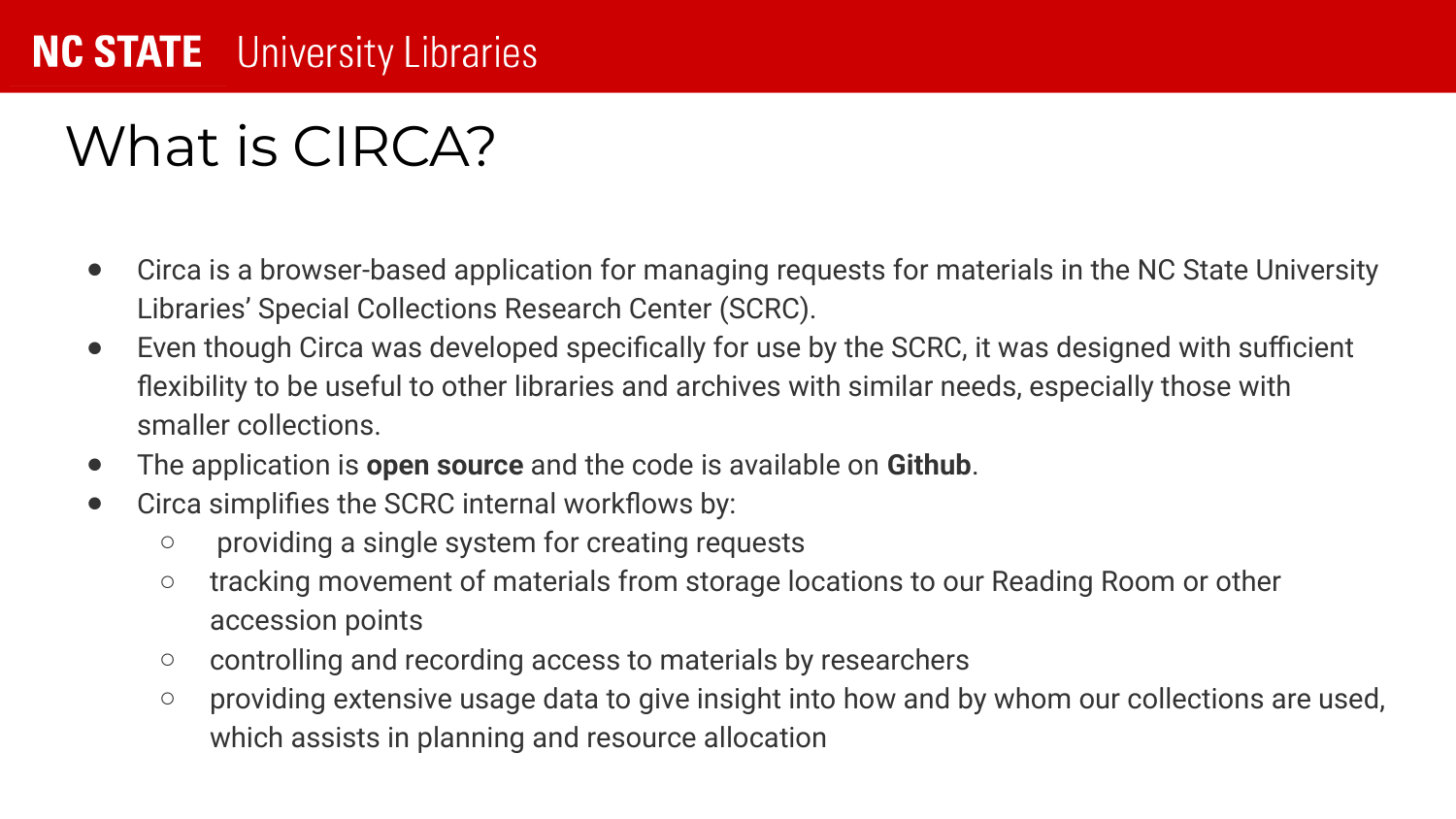

# What is CIRCA?
Circa is a browser-based application for managing requests for materials in the NC State University Libraries’ Special Collections Research Center (SCRC).
Even though Circa was developed specifically for use by the SCRC, it was designed with sufficient flexibility to be useful to other libraries and archives with similar needs, especially those with smaller collections.
The application is open source and the code is available on Github.
Circa simplifies the SCRC internal workflows by:
 providing a single system for creating requests
tracking movement of materials from storage locations to our Reading Room or other accession points
controlling and recording access to materials by researchers
providing extensive usage data to give insight into how and by whom our collections are used, which assists in planning and resource allocation